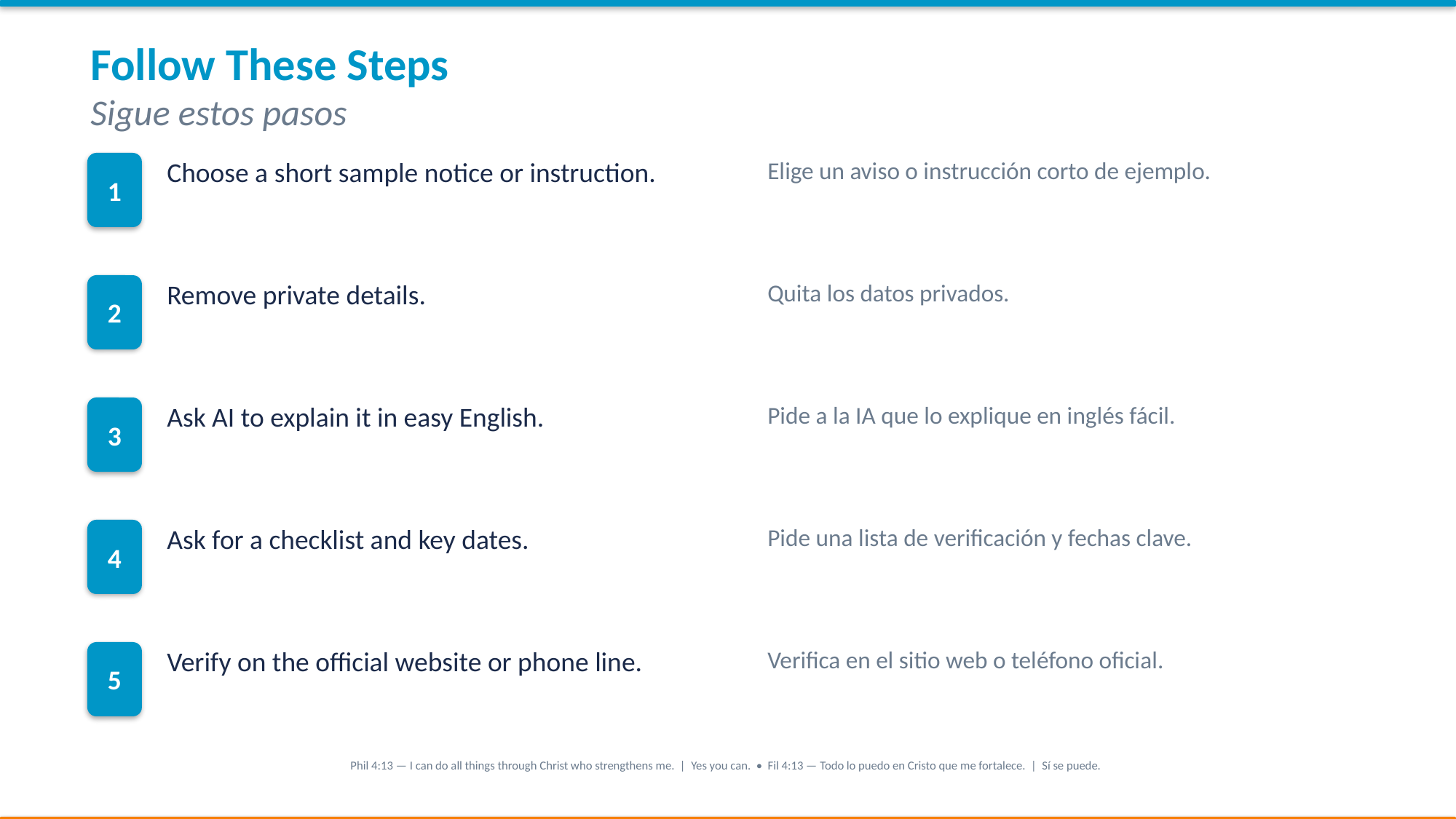

Follow These Steps
Sigue estos pasos
1
Choose a short sample notice or instruction.
Elige un aviso o instrucción corto de ejemplo.
2
Remove private details.
Quita los datos privados.
3
Ask AI to explain it in easy English.
Pide a la IA que lo explique en inglés fácil.
4
Ask for a checklist and key dates.
Pide una lista de verificación y fechas clave.
5
Verify on the official website or phone line.
Verifica en el sitio web o teléfono oficial.
Phil 4:13 — I can do all things through Christ who strengthens me.  |  Yes you can.  •  Fil 4:13 — Todo lo puedo en Cristo que me fortalece.  |  Sí se puede.